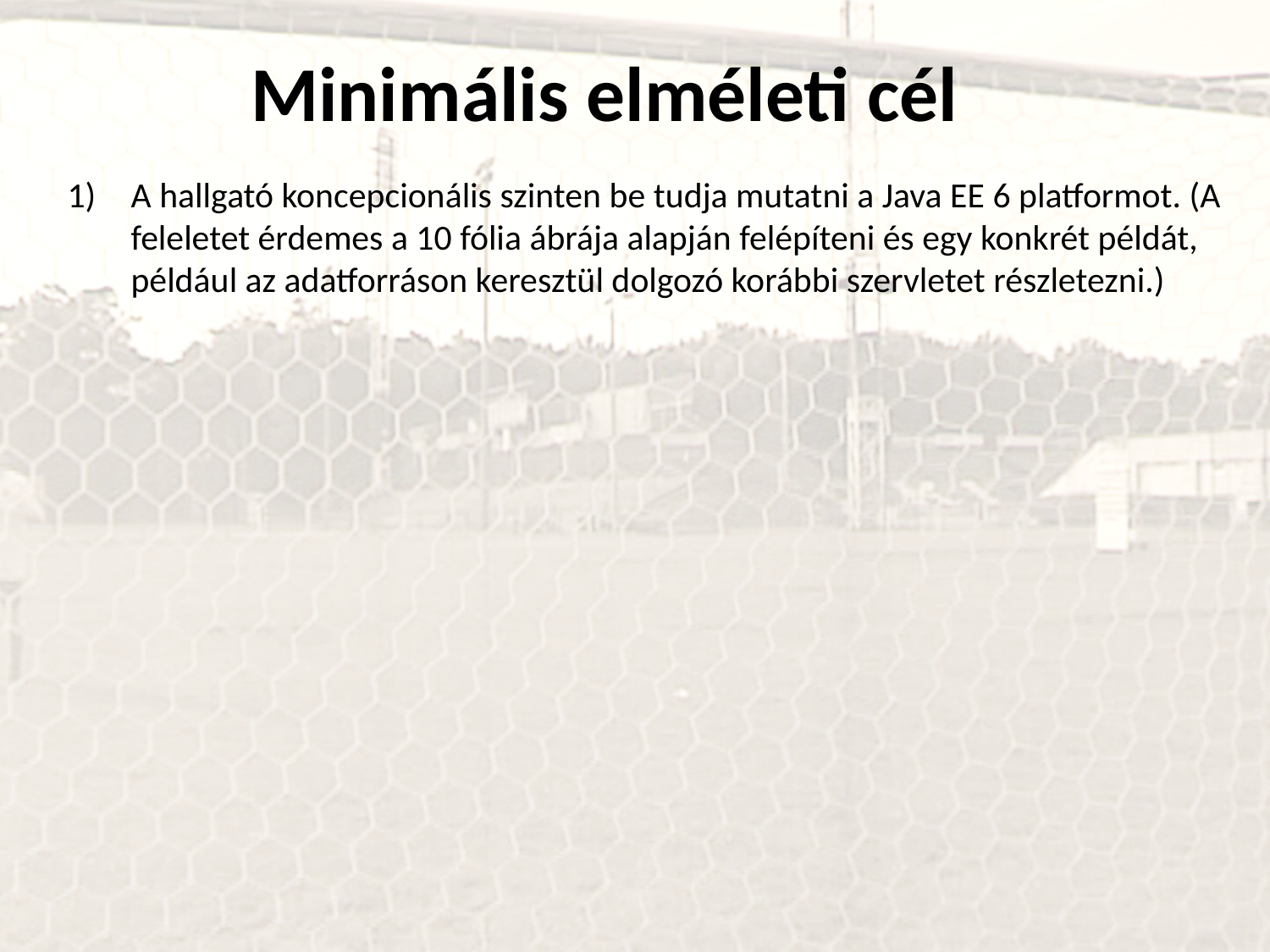

Minimális elméleti cél
A hallgató koncepcionális szinten be tudja mutatni a Java EE 6 platformot. (A feleletet érdemes a 10 fólia ábrája alapján felépíteni és egy konkrét példát, például az adatforráson keresztül dolgozó korábbi szervletet részletezni.)